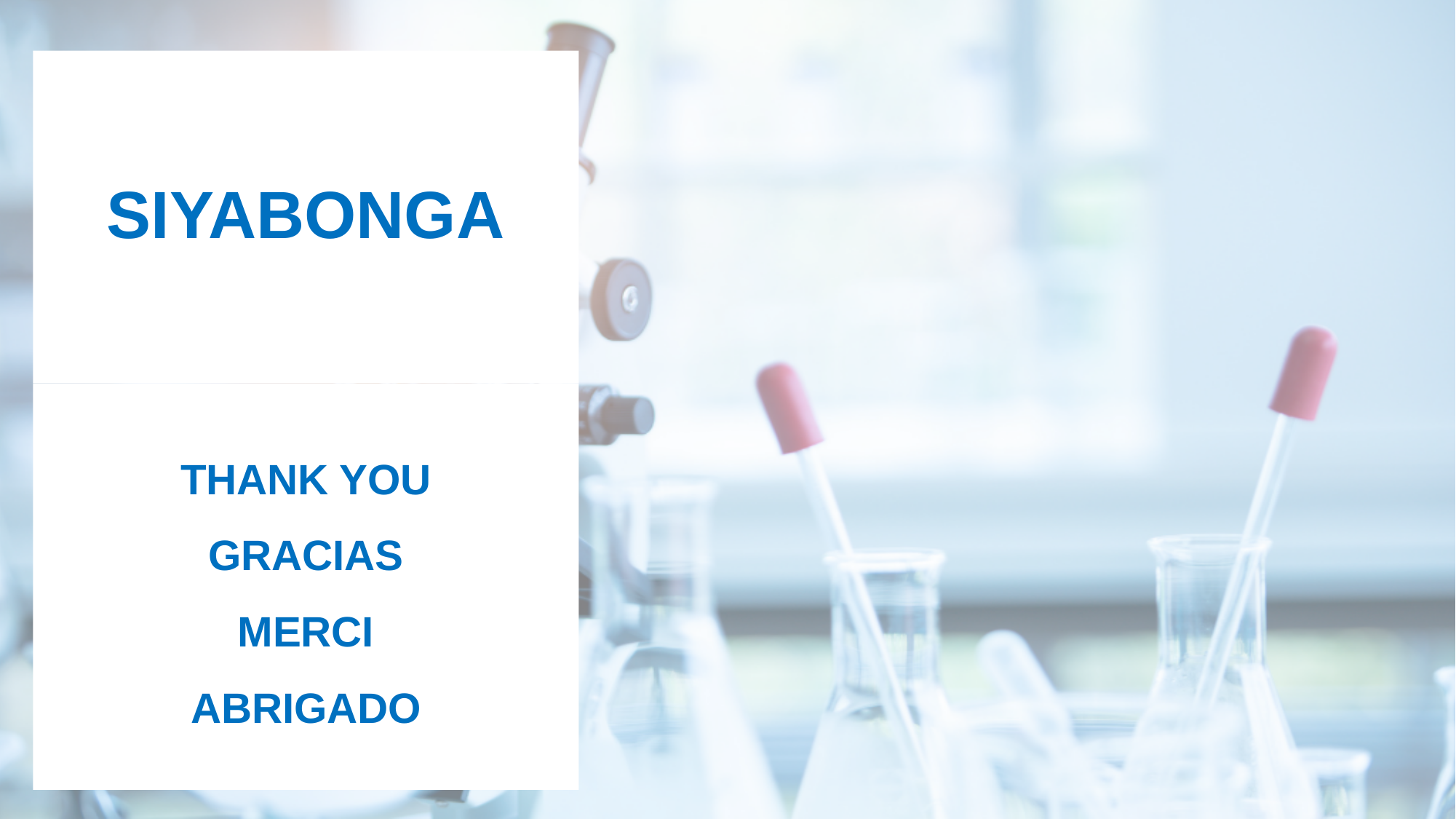

# SIYABONGA

### Chart

| Category |
|---|
THANK YOU
GRACIAS
MERCI
ABRIGADO